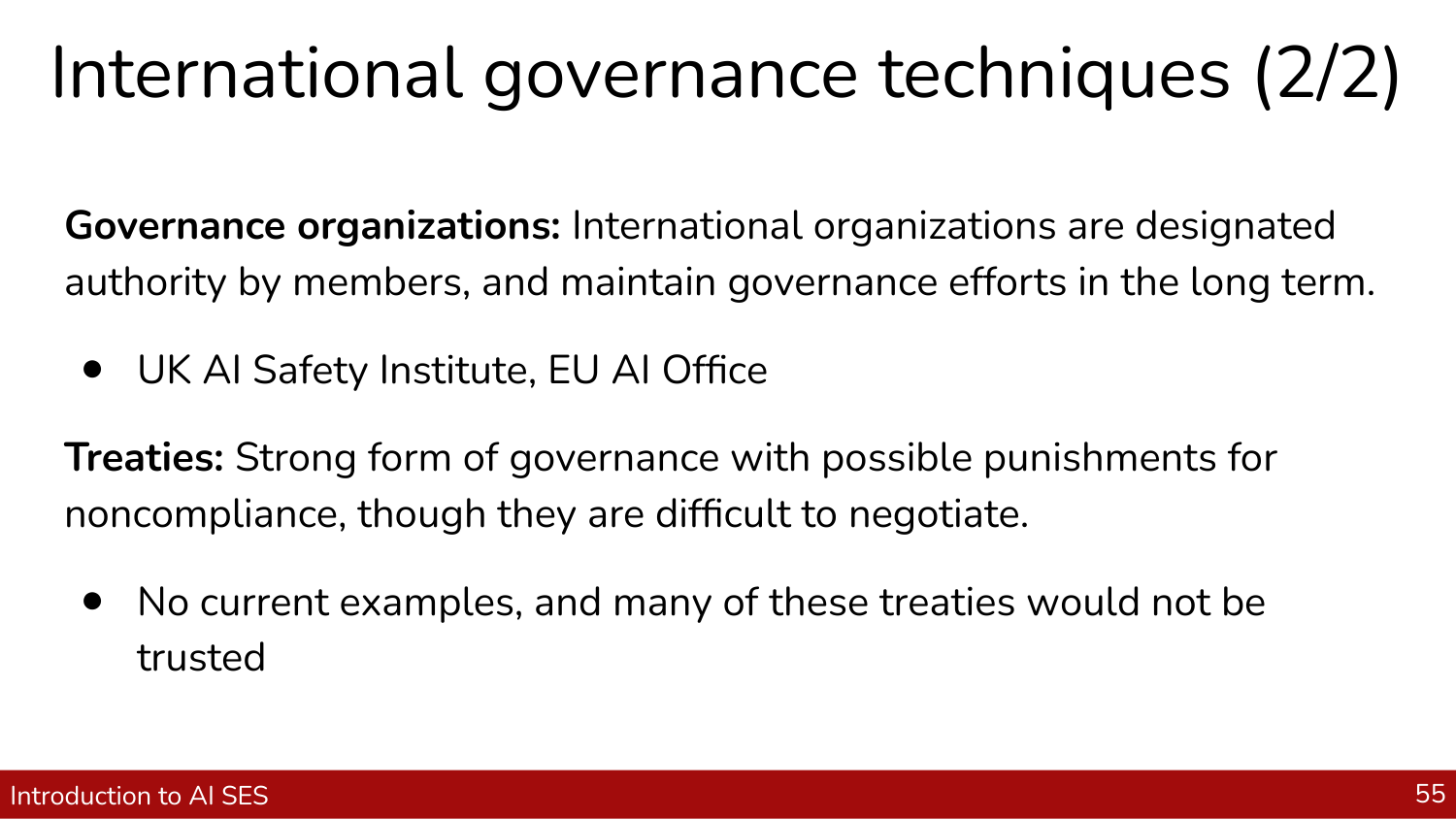

# International governance techniques (2/2)
Governance organizations: International organizations are designated authority by members, and maintain governance efforts in the long term.
UK AI Safety Institute, EU AI Office
Treaties: Strong form of governance with possible punishments for noncompliance, though they are difficult to negotiate.
No current examples, and many of these treaties would not be trusted
55
Introduction to AI SES